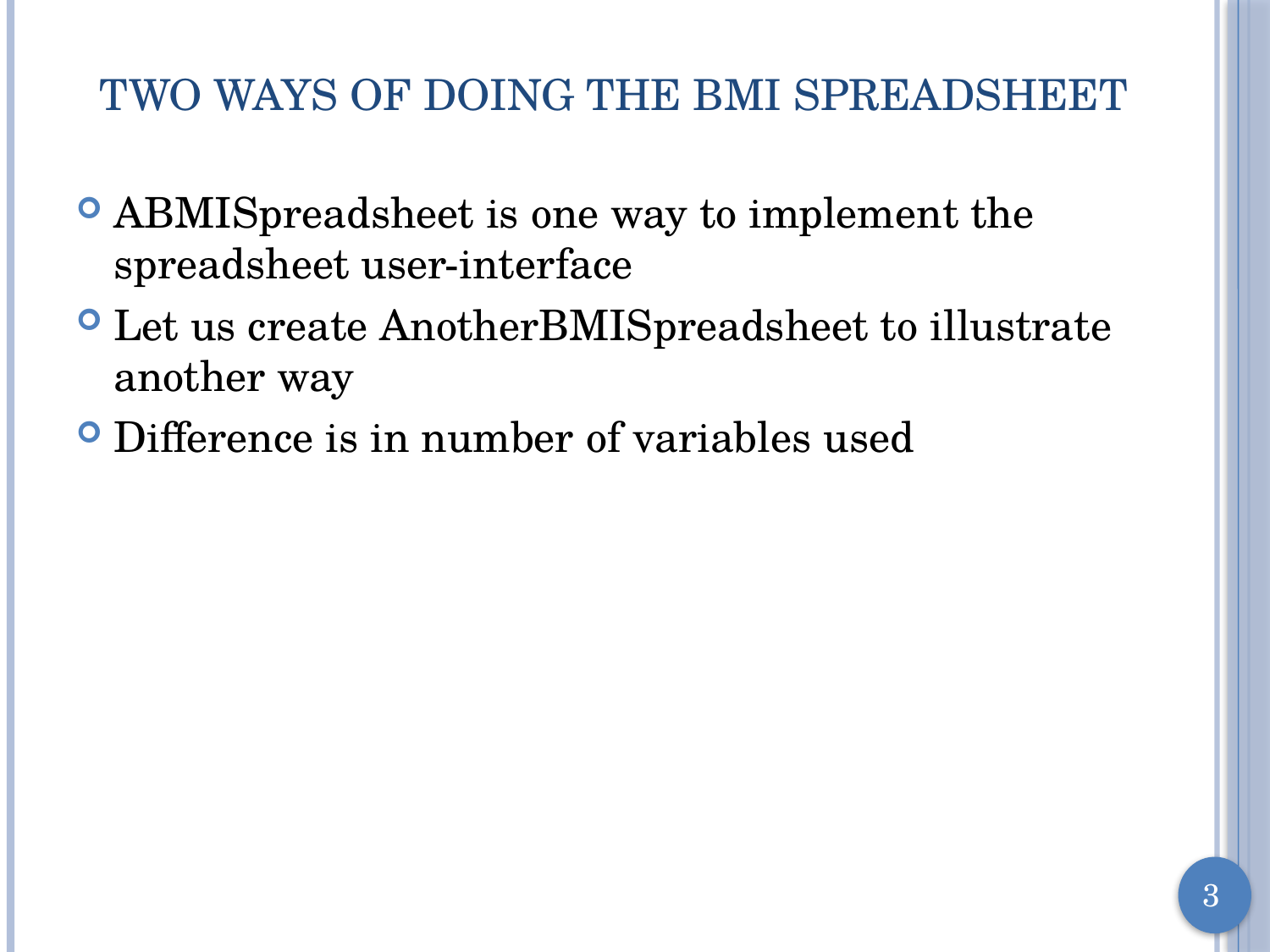

# Two Ways of Doing the BMI Spreadsheet
ABMISpreadsheet is one way to implement the spreadsheet user-interface
Let us create AnotherBMISpreadsheet to illustrate another way
Difference is in number of variables used